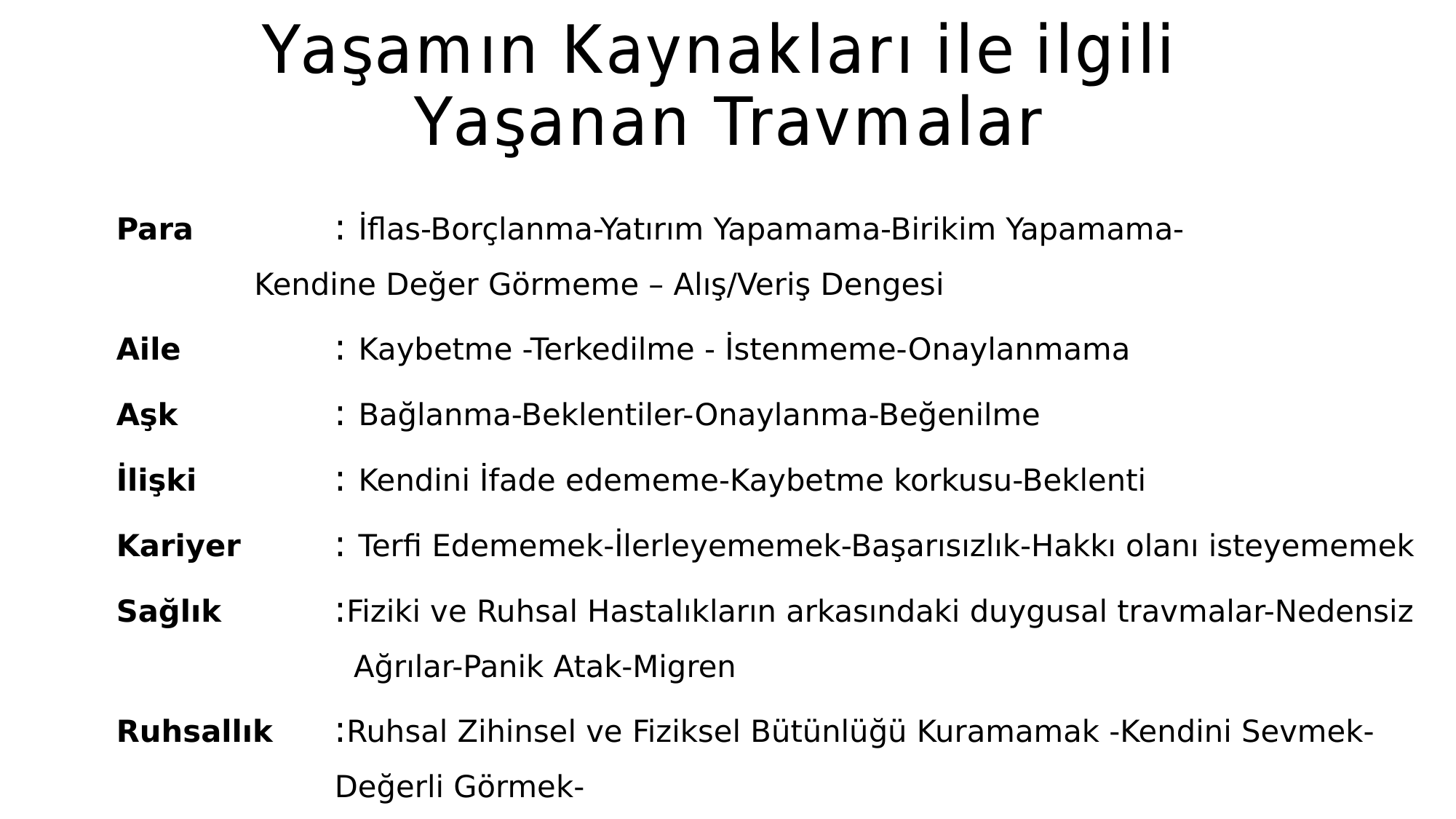

# Yaşamın Kaynakları ile ilgili  Yaşanan Travmalar
Para 		: İflas-Borçlanma-Yatırım Yapamama-Birikim Yapamama- 		  	   Kendine Değer Görmeme – Alış/Veriş Dengesi
Aile 		: Kaybetme -Terkedilme - İstenmeme-Onaylanmama
Aşk 		: Bağlanma-Beklentiler-Onaylanma-Beğenilme
İlişki		: Kendini İfade edememe-Kaybetme korkusu-Beklenti
Kariyer 	: Terfi Edememek-İlerleyememek-Başarısızlık-Hakkı olanı isteyememek
Sağlık 	:Fiziki ve Ruhsal Hastalıkların arkasındaki duygusal travmalar-Nedensiz 		  Ağrılar-Panik Atak-Migren
Ruhsallık 	:Ruhsal Zihinsel ve Fiziksel Bütünlüğü Kuramamak -Kendini Sevmek-		Değerli Görmek-